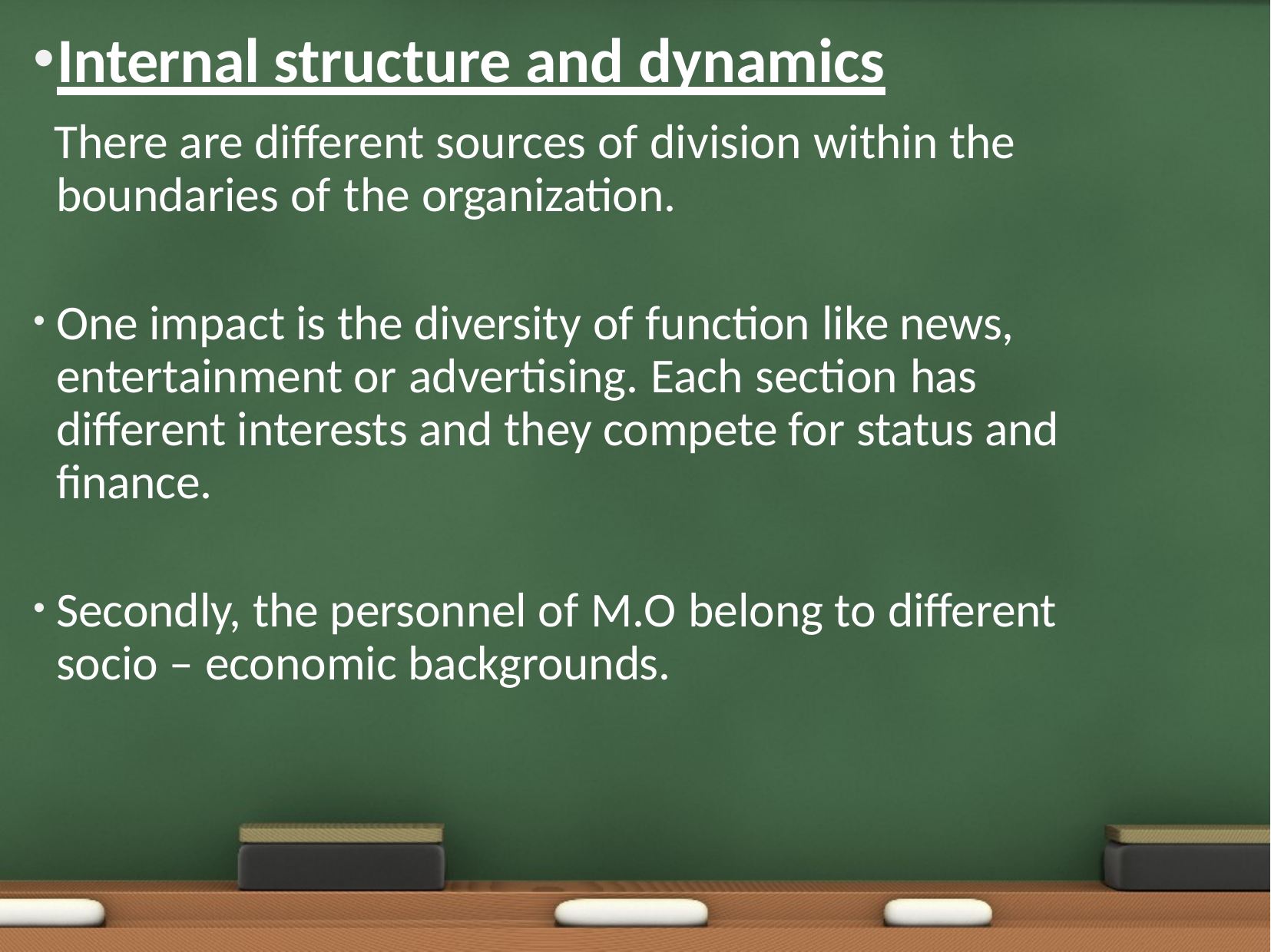

Internal structure and dynamics
There are diﬀerent sources of division within the boundaries of the organization.

One impact is the diversity of function like news, entertainment or advertising. Each section has diﬀerent interests and they compete for status and ﬁnance.

Secondly, the personnel of M.O belong to diﬀerent socio – economic backgrounds.